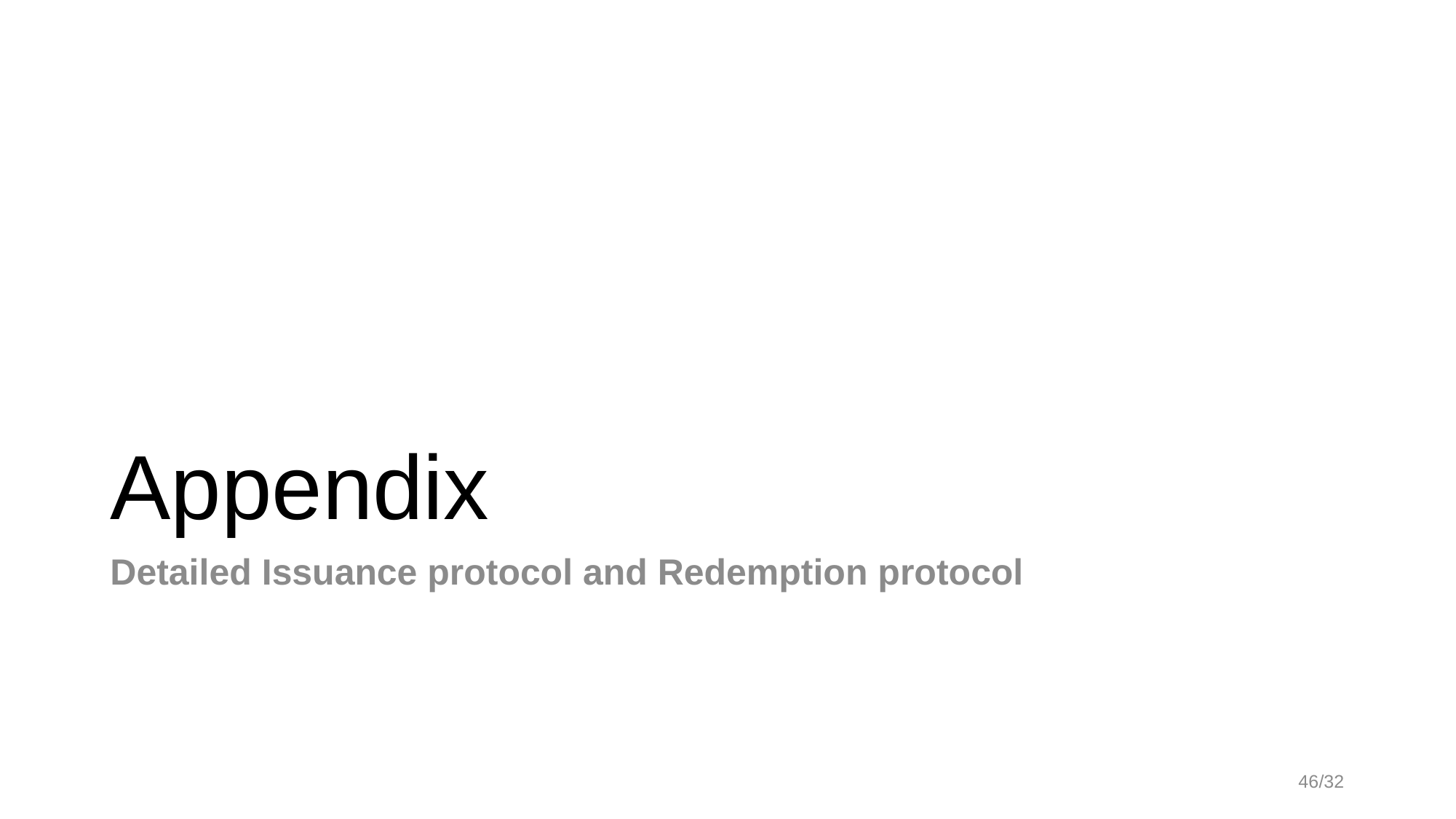

# Appendix
Detailed Issuance protocol and Redemption protocol
46/32